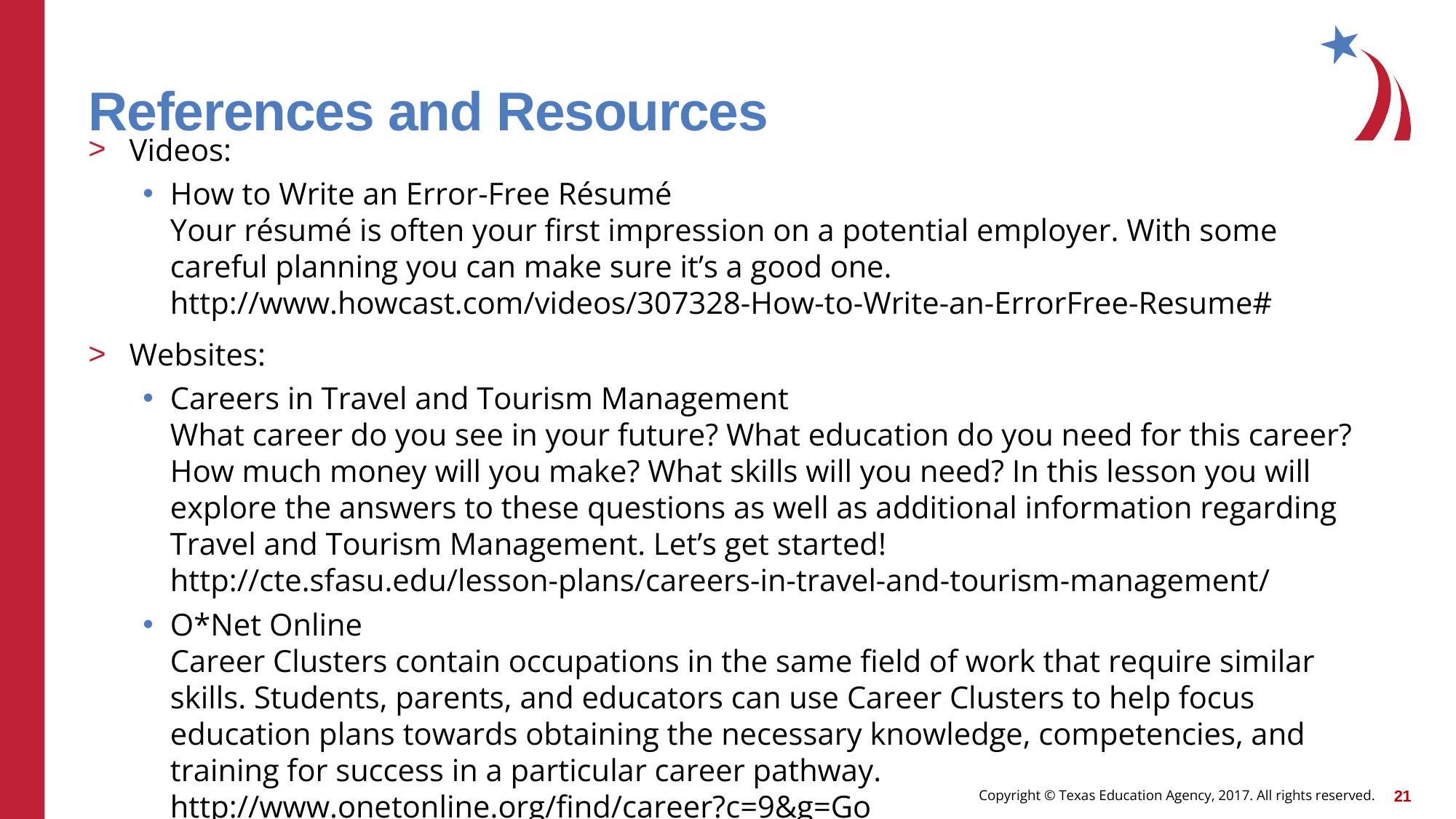

# References and Resources
Videos:
How to Write an Error-Free Résumé
Your résumé is often your first impression on a potential employer. With some careful planning you can make sure it’s a good one.
http://www.howcast.com/videos/307328-How-to-Write-an-ErrorFree-Resume#
Websites:
Careers in Travel and Tourism Management
What career do you see in your future? What education do you need for this career? How much money will you make? What skills will you need? In this lesson you will explore the answers to these questions as well as additional information regarding Travel and Tourism Management. Let’s get started!
http://cte.sfasu.edu/lesson-plans/careers-in-travel-and-tourism-management/
O*Net Online
Career Clusters contain occupations in the same field of work that require similar skills. Students, parents, and educators can use Career Clusters to help focus education plans towards obtaining the necessary knowledge, competencies, and training for success in a particular career pathway. http://www.onetonline.org/find/career?c=9&g=Go